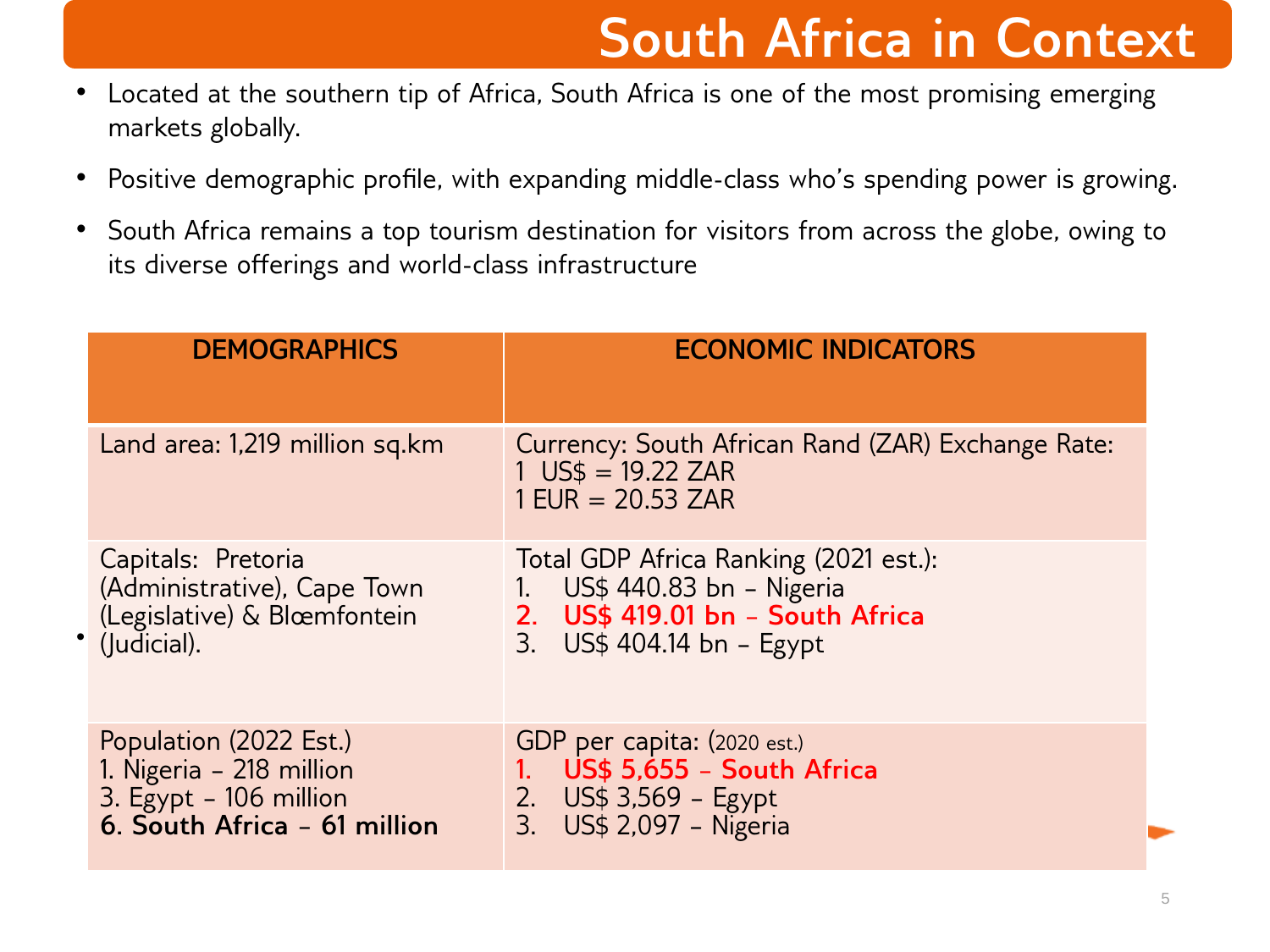

South Africa in Context
Located at the southern tip of Africa, South Africa is one of the most promising emerging markets globally.
Positive demographic profile, with expanding middle-class who’s spending power is growing.
South Africa remains a top tourism destination for visitors from across the globe, owing to its diverse offerings and world-class infrastructure

Source: World Bank

| DEMOGRAPHICS | ECONOMIC INDICATORS |
| --- | --- |
| Land area: 1,219 million sq.km | Currency: South African Rand (ZAR) Exchange Rate: 1 US$ = 19.22 ZAR 1 EUR = 20.53 ZAR |
| Capitals: Pretoria (Administrative), Cape Town (Legislative) & Bloemfontein (Judicial). | Total GDP Africa Ranking (2021 est.): US$ 440.83 bn – Nigeria US$ 419.01 bn – South Africa US$ 404.14 bn – Egypt |
| Population (2022 Est.) 1. Nigeria – 218 million 3. Egypt – 106 million 6. South Africa – 61 million | GDP per capita: (2020 est.) US$ 5,655 – South Africa US$ 3,569 – Egypt US$ 2,097 – Nigeria |
5